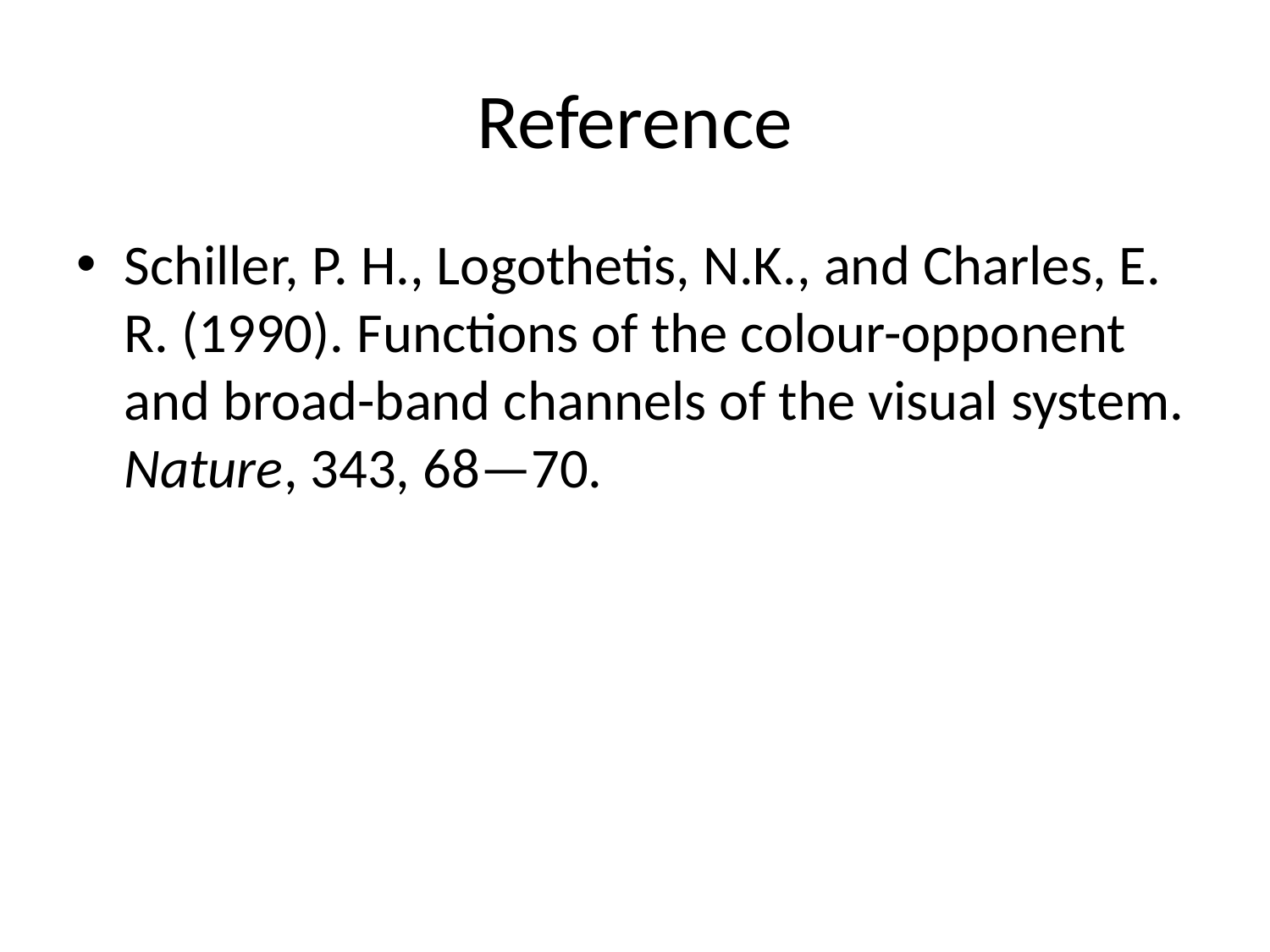

# Reference
Schiller, P. H., Logothetis, N.K., and Charles, E. R. (1990). Functions of the colour-opponent and broad-band channels of the visual system. Nature, 343, 68—70.